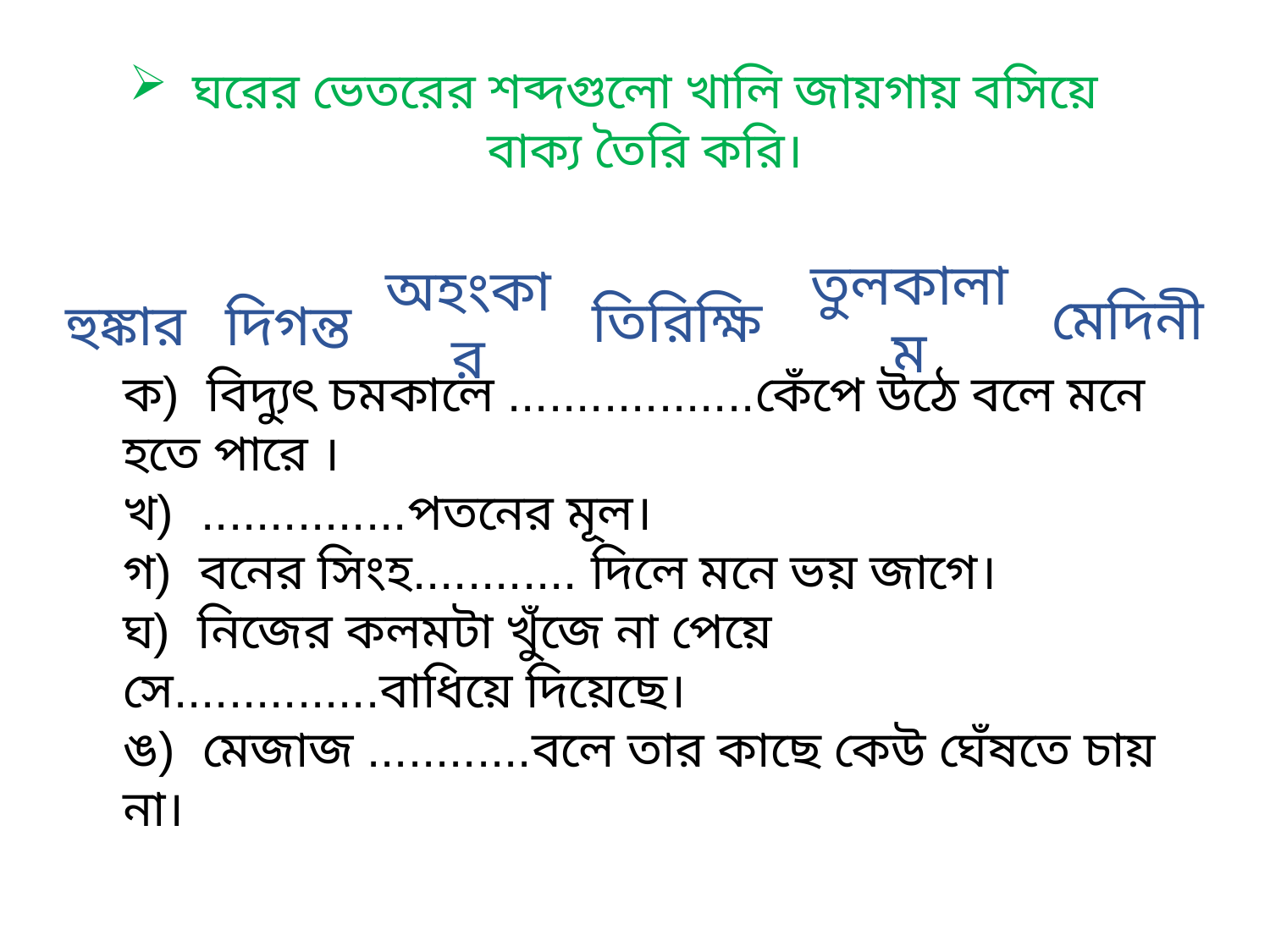

ঘরের ভেতরের শব্দগুলো খালি জায়গায় বসিয়ে বাক্য তৈরি করি।
তুলকালাম
মেদিনী
তিরিক্ষি
অহংকার
হুঙ্কার
দিগন্ত
ক)  বিদ্যুৎ চমকালে ..................কেঁপে উঠে বলে মনে হতে পারে ।
খ)  ...............পতনের মূল।
গ)  বনের সিংহ............ দিলে মনে ভয় জাগে।
ঘ)  নিজের কলমটা খুঁজে না পেয়ে সে...............বাধিয়ে দিয়েছে।
ঙ)  মেজাজ ............বলে তার কাছে কেউ ঘেঁষতে চায় না।